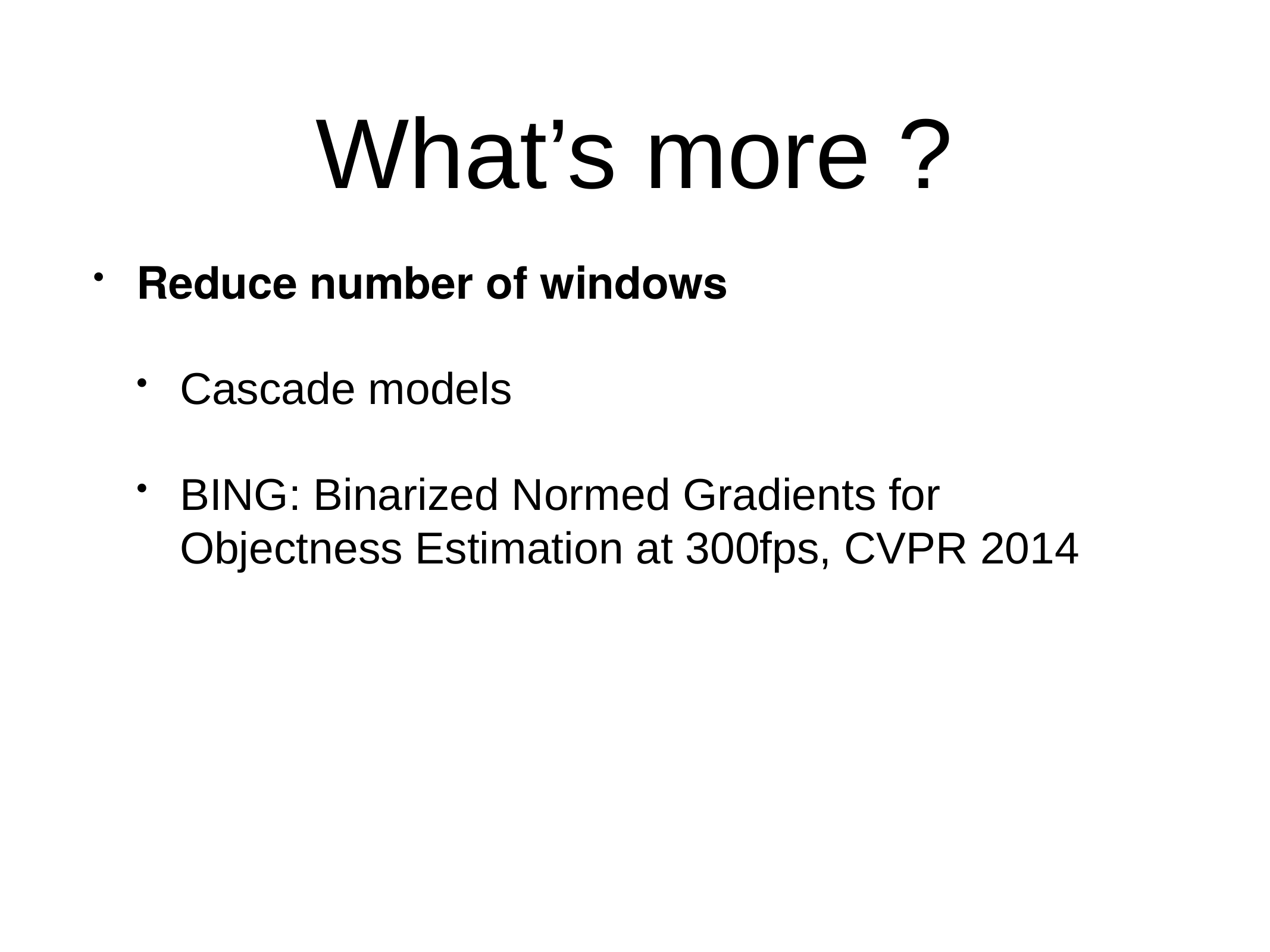

# What’s more ?
Reduce number of windows
Cascade models
BING: Binarized Normed Gradients for Objectness Estimation at 300fps, CVPR 2014